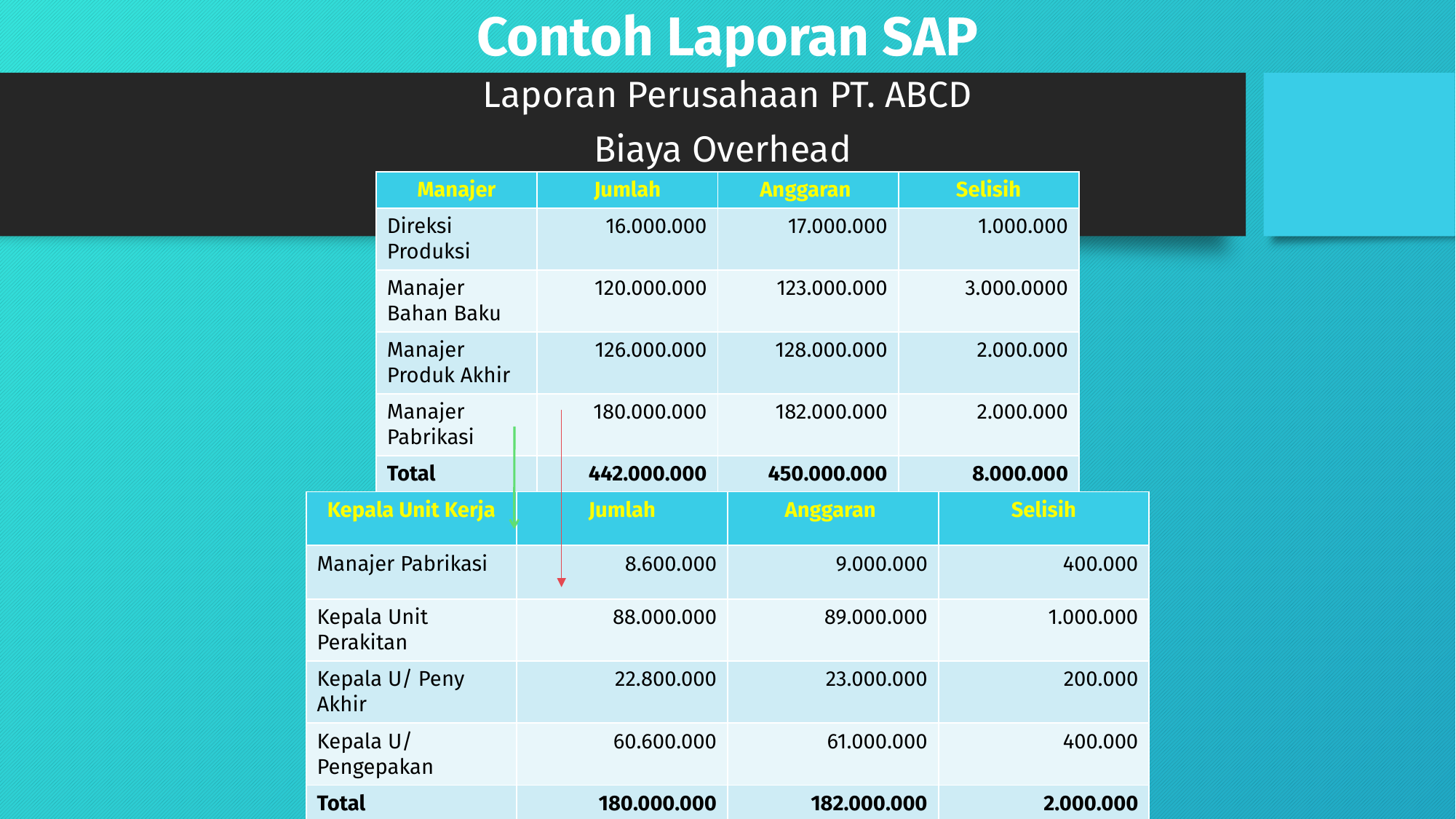

# Contoh Laporan SAP
Laporan Perusahaan PT. ABCD
Biaya Overhead
| Manajer | Jumlah | Anggaran | Selisih |
| --- | --- | --- | --- |
| Direksi Produksi | 16.000.000 | 17.000.000 | 1.000.000 |
| Manajer Bahan Baku | 120.000.000 | 123.000.000 | 3.000.0000 |
| Manajer Produk Akhir | 126.000.000 | 128.000.000 | 2.000.000 |
| Manajer Pabrikasi | 180.000.000 | 182.000.000 | 2.000.000 |
| Total | 442.000.000 | 450.000.000 | 8.000.000 |
| Kepala Unit Kerja | Jumlah | Anggaran | Selisih |
| --- | --- | --- | --- |
| Manajer Pabrikasi | 8.600.000 | 9.000.000 | 400.000 |
| Kepala Unit Perakitan | 88.000.000 | 89.000.000 | 1.000.000 |
| Kepala U/ Peny Akhir | 22.800.000 | 23.000.000 | 200.000 |
| Kepala U/ Pengepakan | 60.600.000 | 61.000.000 | 400.000 |
| Total | 180.000.000 | 182.000.000 | 2.000.000 |